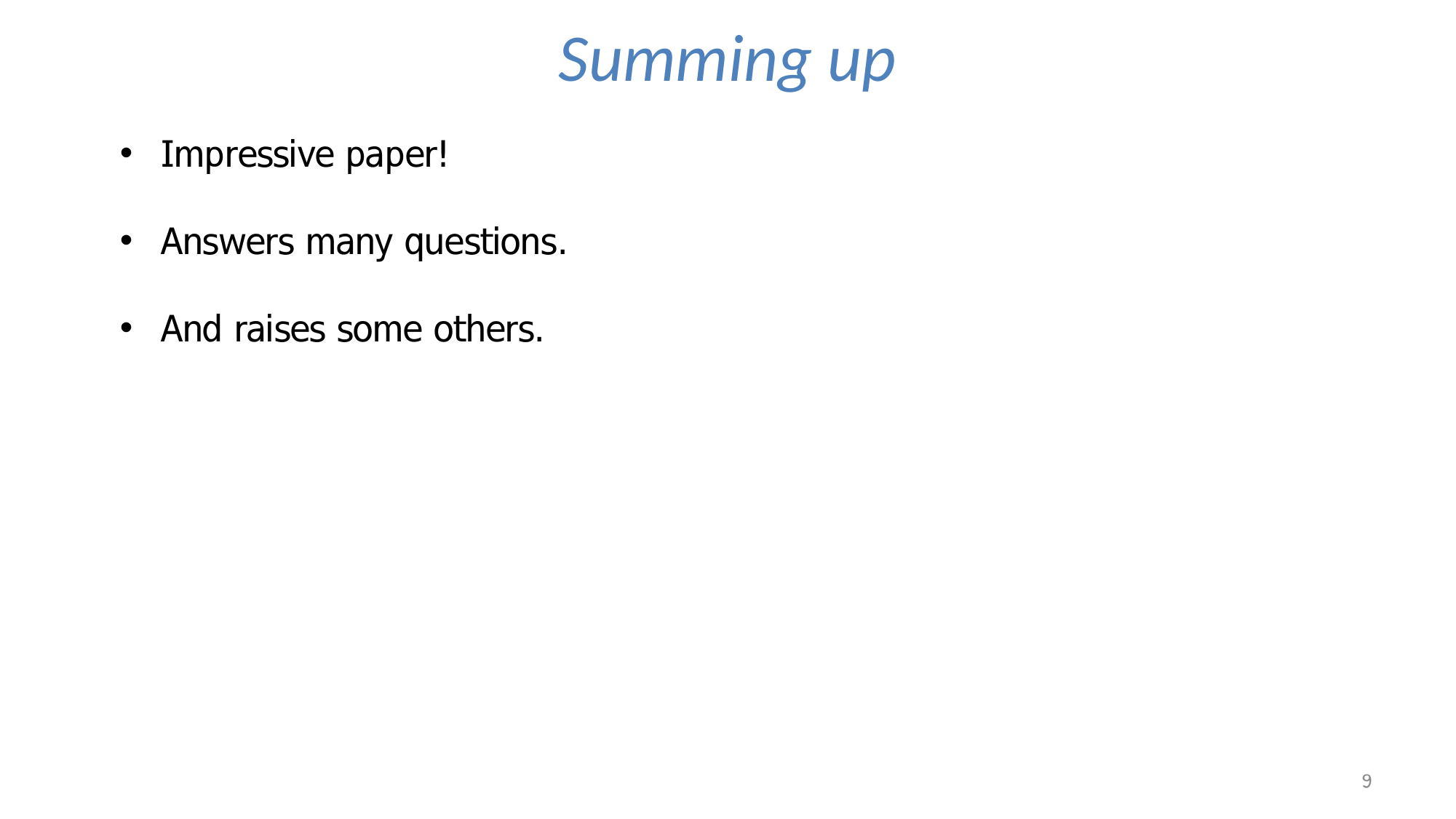

# Summing up
Impressive paper!

Answers many questions.

And raises some others.
9